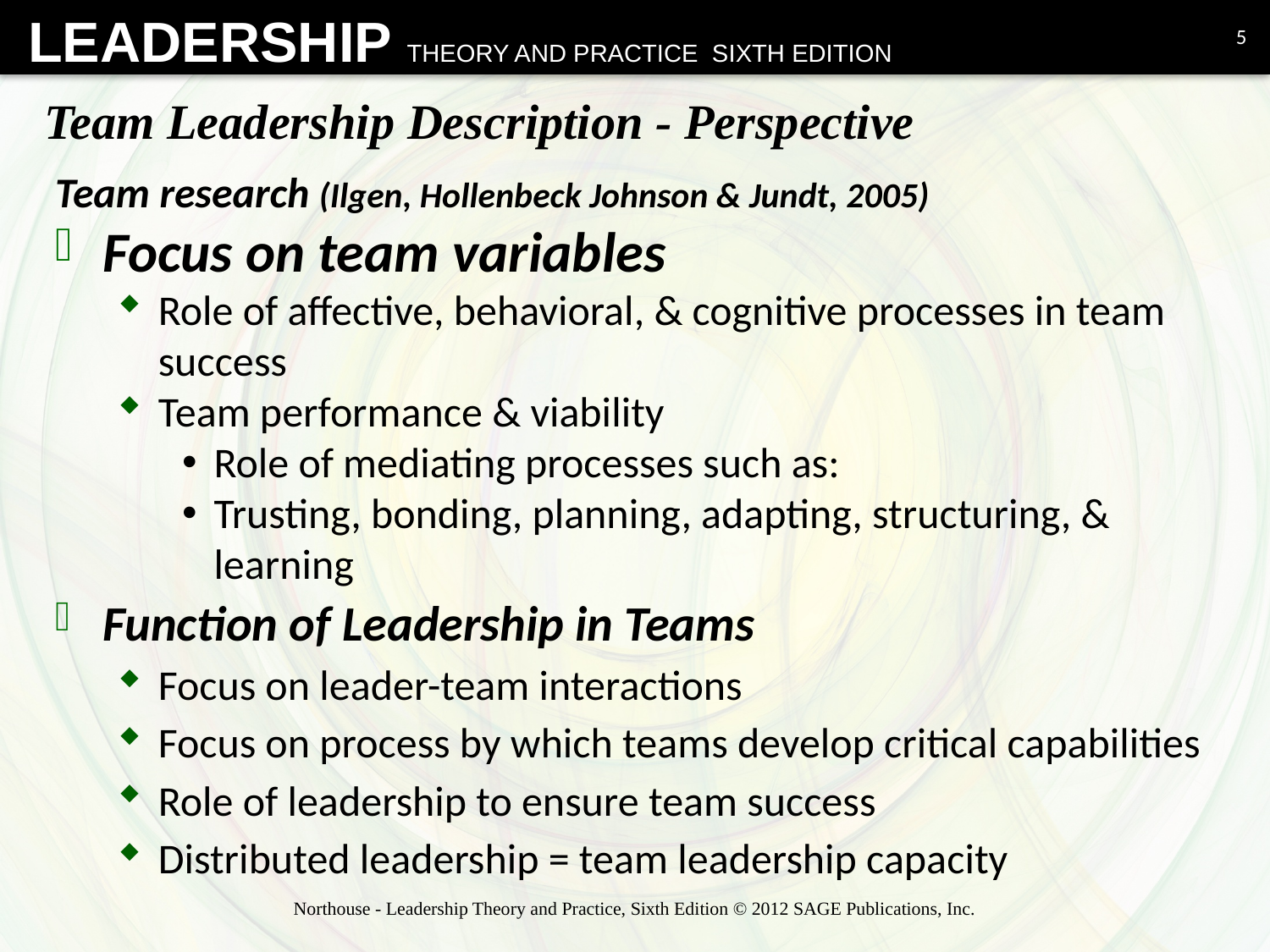

5
# Team Leadership Description - Perspective
Team research (Ilgen, Hollenbeck Johnson & Jundt, 2005)
Focus on team variables
Role of affective, behavioral, & cognitive processes in team success
Team performance & viability
Role of mediating processes such as:
Trusting, bonding, planning, adapting, structuring, & learning
Function of Leadership in Teams
Focus on leader-team interactions
Focus on process by which teams develop critical capabilities
Role of leadership to ensure team success
Distributed leadership = team leadership capacity
Northouse - Leadership Theory and Practice, Sixth Edition © 2012 SAGE Publications, Inc.